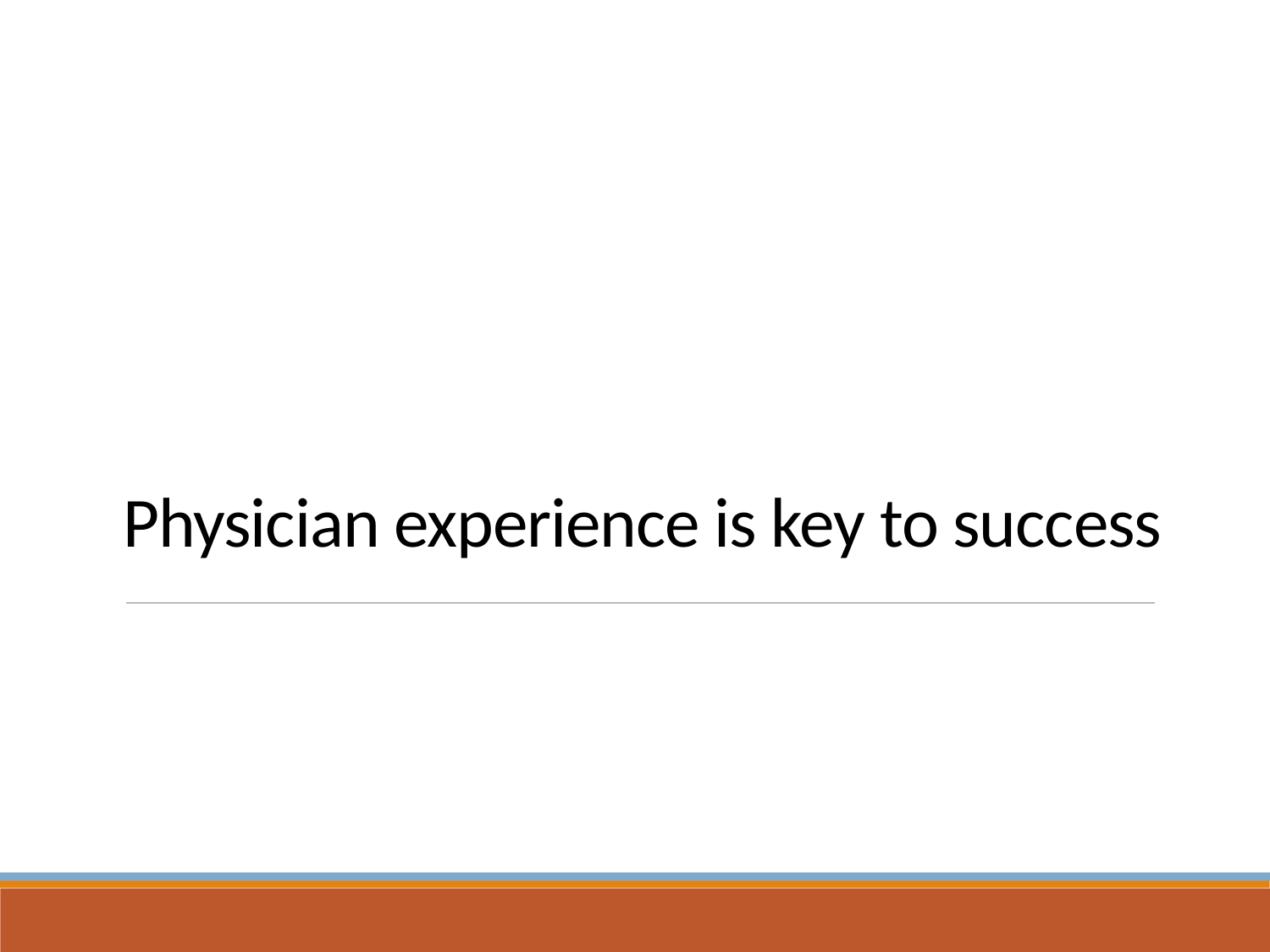

#10
# Physician experience is key to success